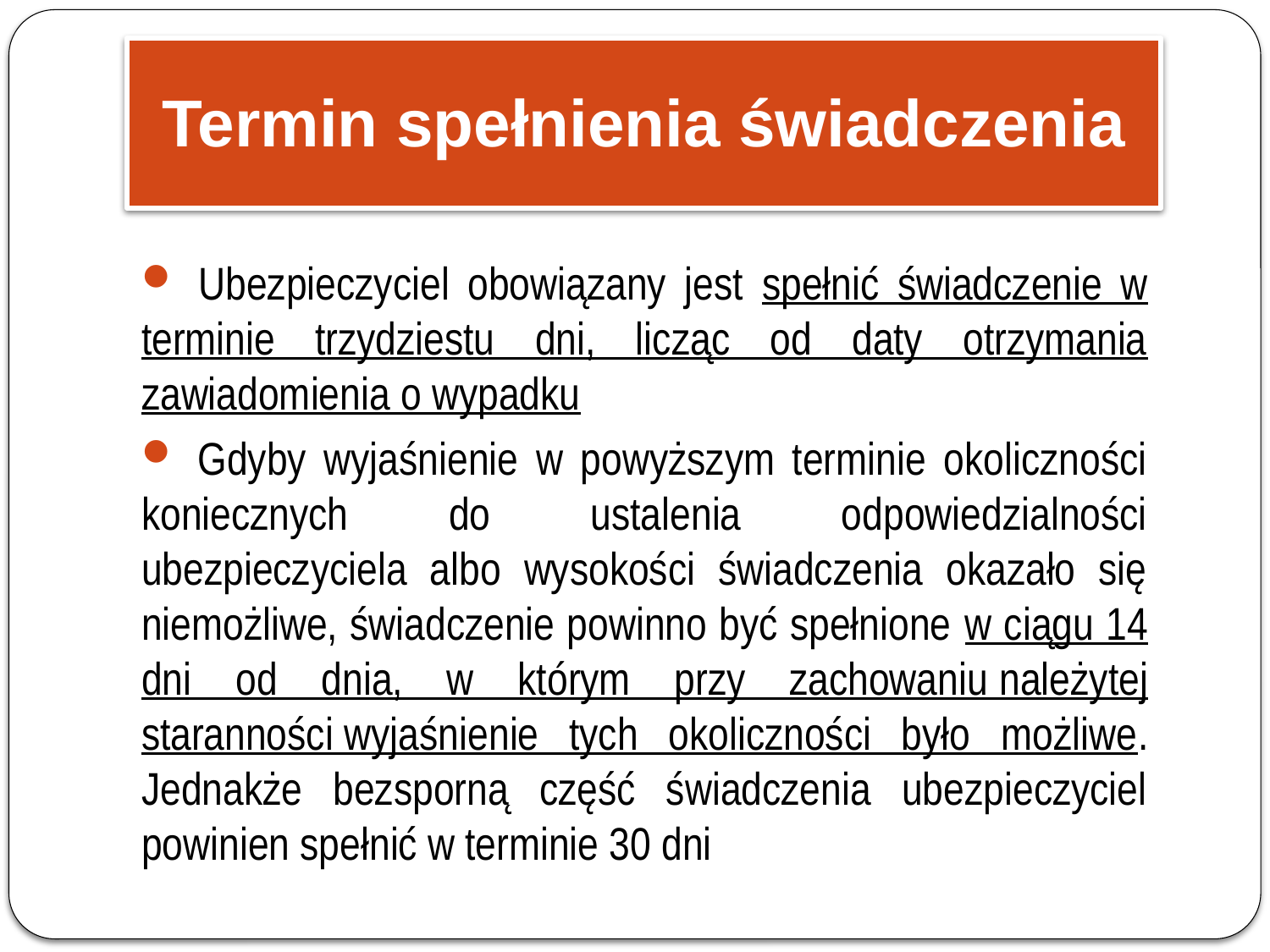

Termin spełnienia świadczenia
 Ubezpieczyciel obowiązany jest spełnić świadczenie w terminie trzydziestu dni, licząc od daty otrzymania zawiadomienia o wypadku
 Gdyby wyjaśnienie w powyższym terminie okoliczności koniecznych do ustalenia odpowiedzialności ubezpieczyciela albo wysokości świadczenia okazało się niemożliwe, świadczenie powinno być spełnione w ciągu 14 dni od dnia, w którym przy zachowaniu należytej staranności wyjaśnienie tych okoliczności było możliwe. Jednakże bezsporną część świadczenia ubezpieczyciel powinien spełnić w terminie 30 dni